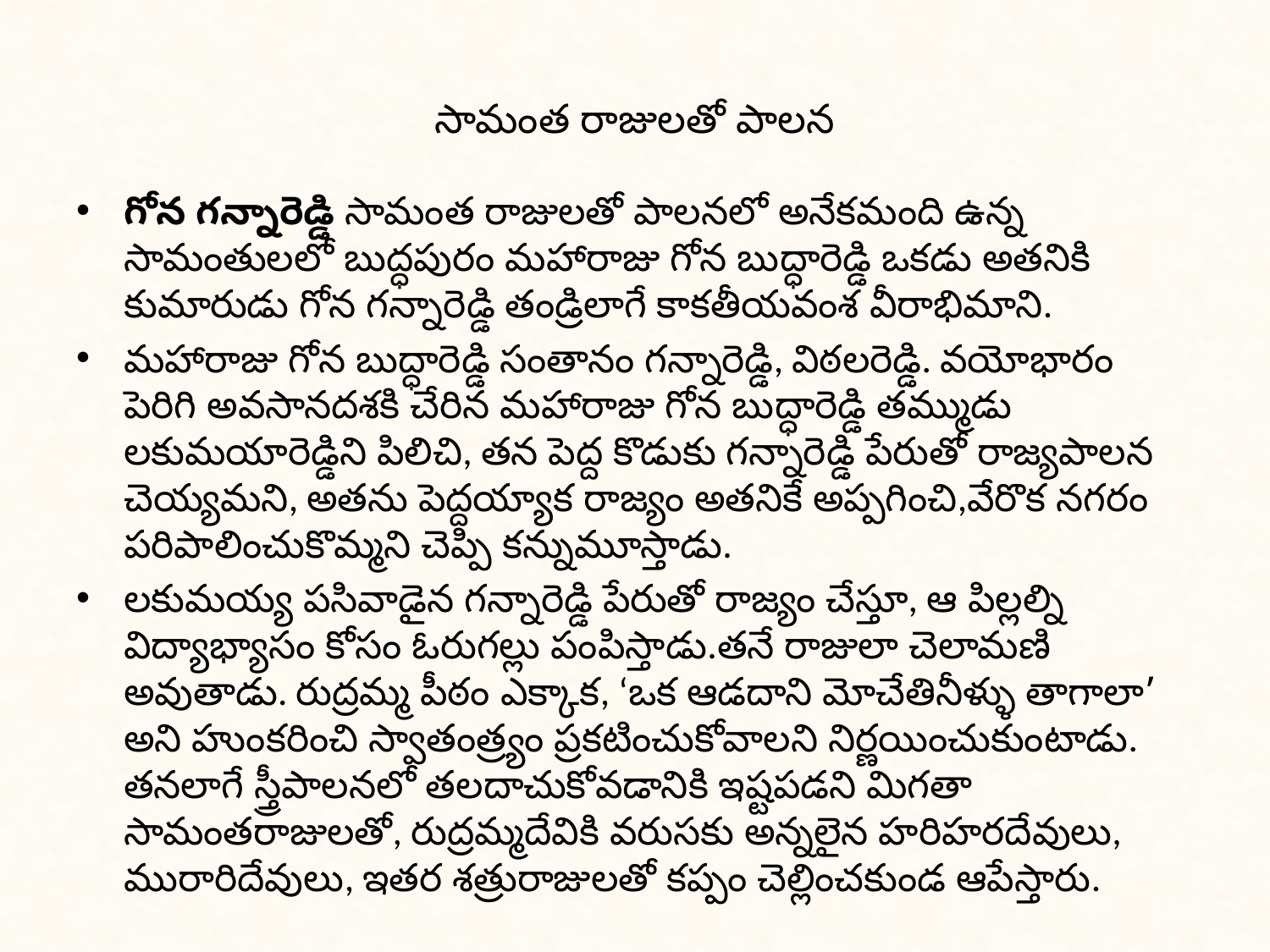

# సామంత రాజులతో పాలన
గోన గన్నారెడ్డి సామంత రాజులతో పాలనలో అనేకమంది ఉన్న సామంతులలో బుద్ధపురం మహారాజు గోన బుద్ధారెడ్డి ఒకడు అతనికి కుమారుడు గోన గన్నారెడ్డి తండ్రిలాగే కాకతీయవంశ వీరాభిమాని.
మహారాజు గోన బుద్ధారెడ్డి సంతానం గన్నారెడ్డి, విఠలరెడ్డి. వయోభారం పెరిగి అవసానదశకి చేరిన మహారాజు గోన బుద్ధారెడ్డి తమ్ముడు లకుమయారెడ్డిని పిలిచి, తన పెద్ద కొడుకు గన్నారెడ్డి పేరుతో రాజ్యపాలన చెయ్యమని, అతను పెద్దయ్యాక రాజ్యం అతనికే అప్పగించి,వేరొక నగరం పరిపాలించుకొమ్మని చెప్పి కన్నుమూస్తాడు.
లకుమయ్య పసివాడైన గన్నారెడ్డి పేరుతో రాజ్యం చేస్తూ, ఆ పిల్లల్ని విద్యాభ్యాసం కోసం ఓరుగల్లు పంపిస్తాడు.తనే రాజులా చెలామణి అవుతాడు. రుద్రమ్మ పీఠం ఎక్కాక, ‘ఒక ఆడదాని మోచేతినీళ్ళు తాగాలా’ అని హుంకరించి స్వాతంత్ర్యం ప్రకటించుకోవాలని నిర్ణయించుకుంటాడు. తనలాగే స్త్రీపాలనలో తలదాచుకోవడానికి ఇష్టపడని మిగతా సామంతరాజులతో, రుద్రమ్మదేవికి వరుసకు అన్నలైన హరిహరదేవులు, మురారిదేవులు, ఇతర శత్రురాజులతో కప్పం చెల్లించకుండ ఆపేస్తారు.